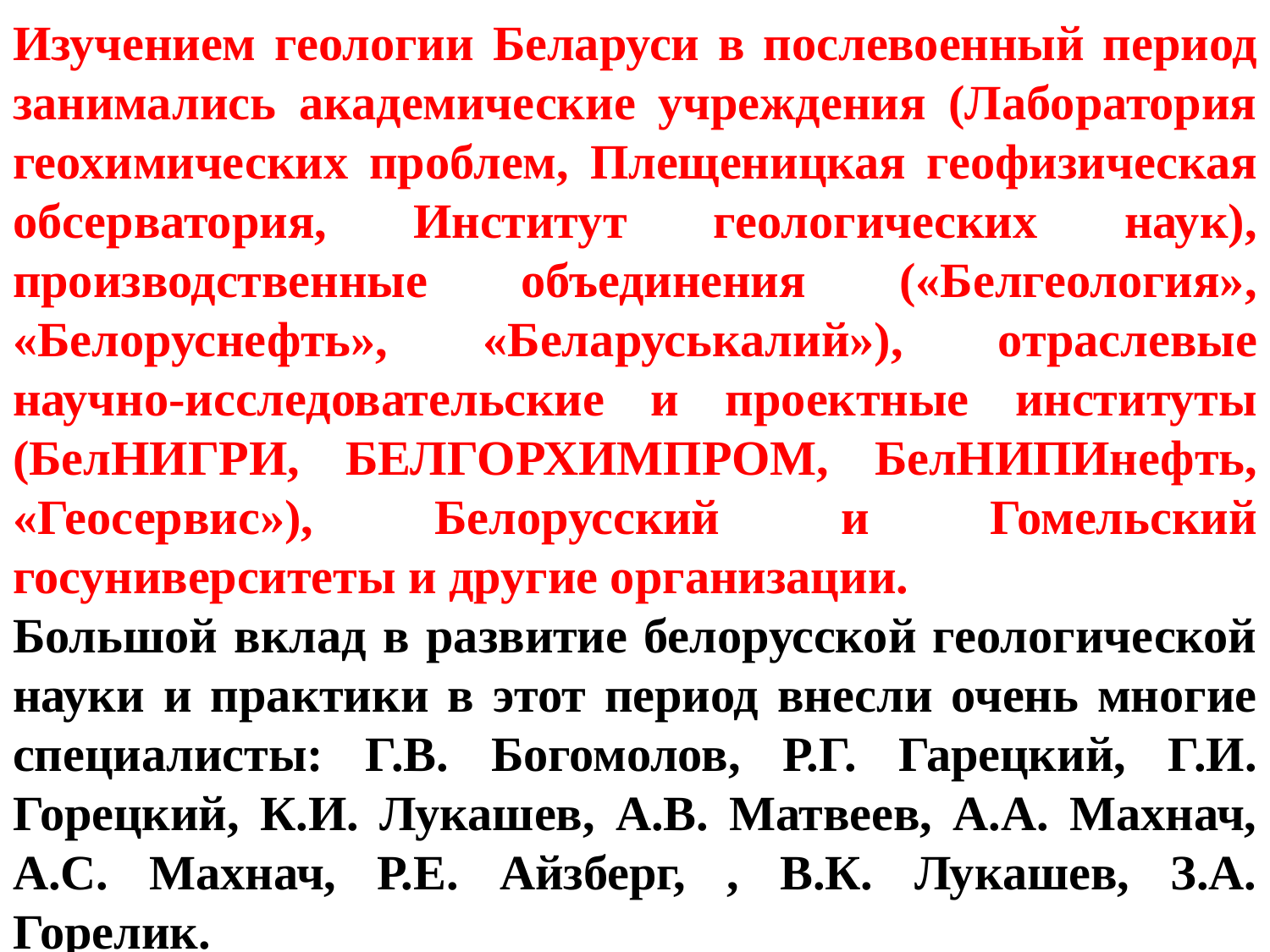

Изучением геологии Беларуси в послевоенный период занимались академические учреждения (Лаборатория геохимических проблем, Плещеницкая геофизическая обсерватория, Институт геологических наук), производственные объединения («Белгеология», «Белоруснефть», «Беларуськалий»), отраслевые научно-исследовательские и проектные институты (БелНИГРИ, БЕЛГОРХИМПРОМ, БелНИПИнефть, «Геосервис»), Белорусский и Гомельский госуниверситеты и другие организации.
Большой вклад в развитие белорусской геологической науки и практики в этот период внесли очень многие специалисты: Г.В. Богомолов, Р.Г. Гарецкий, Г.И. Горецкий, К.И. Лукашев, А.В. Матвеев, А.А. Махнач, А.С. Махнач, Р.Е. Айзберг, , В.К. Лукашев, З.А. Горелик.